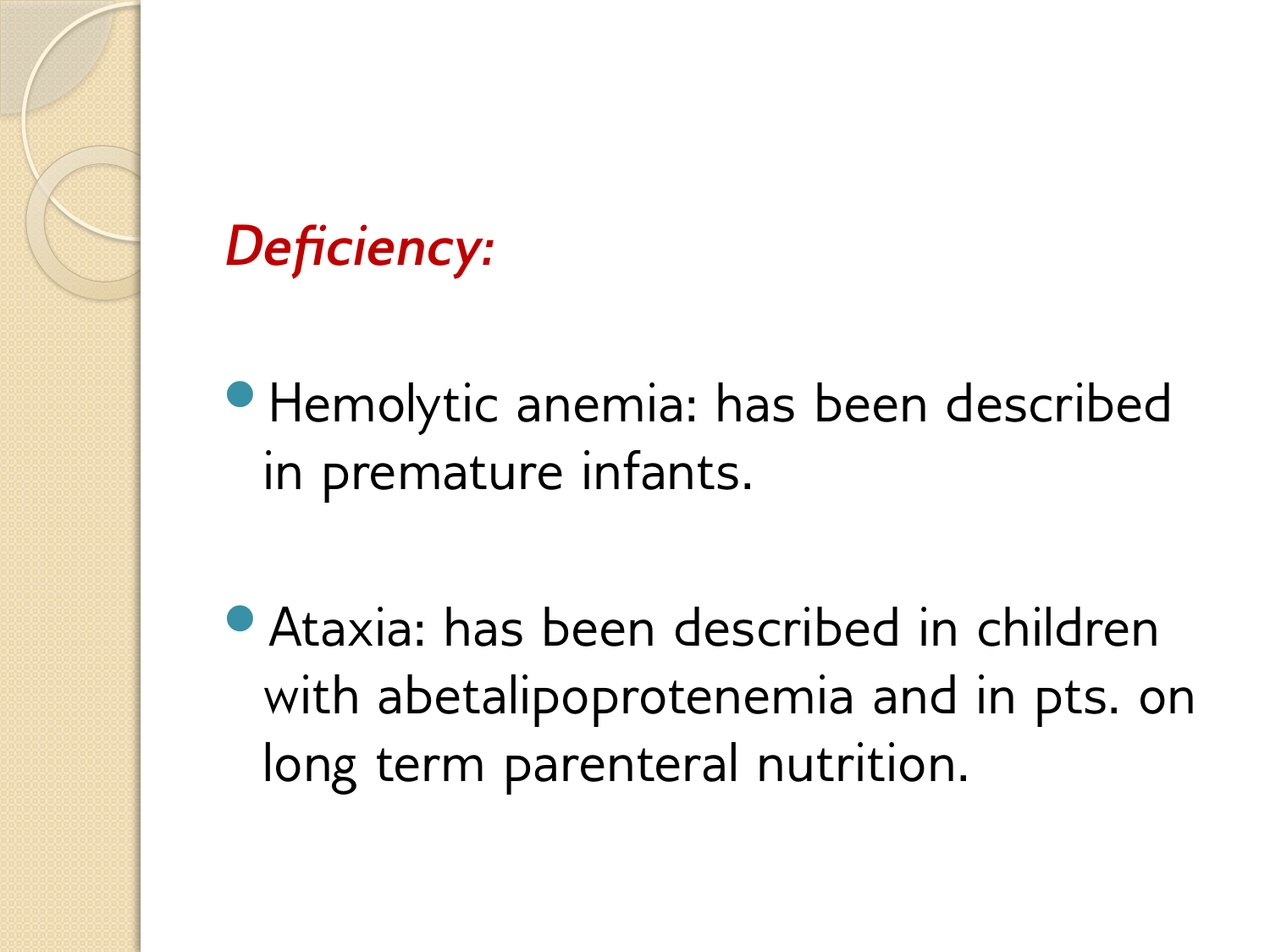

#
Deficiency:

Hemolytic anemia: has been described in premature infants.

Ataxia: has been described in children with abetalipoprotenemia and in pts. on long term parenteral nutrition.